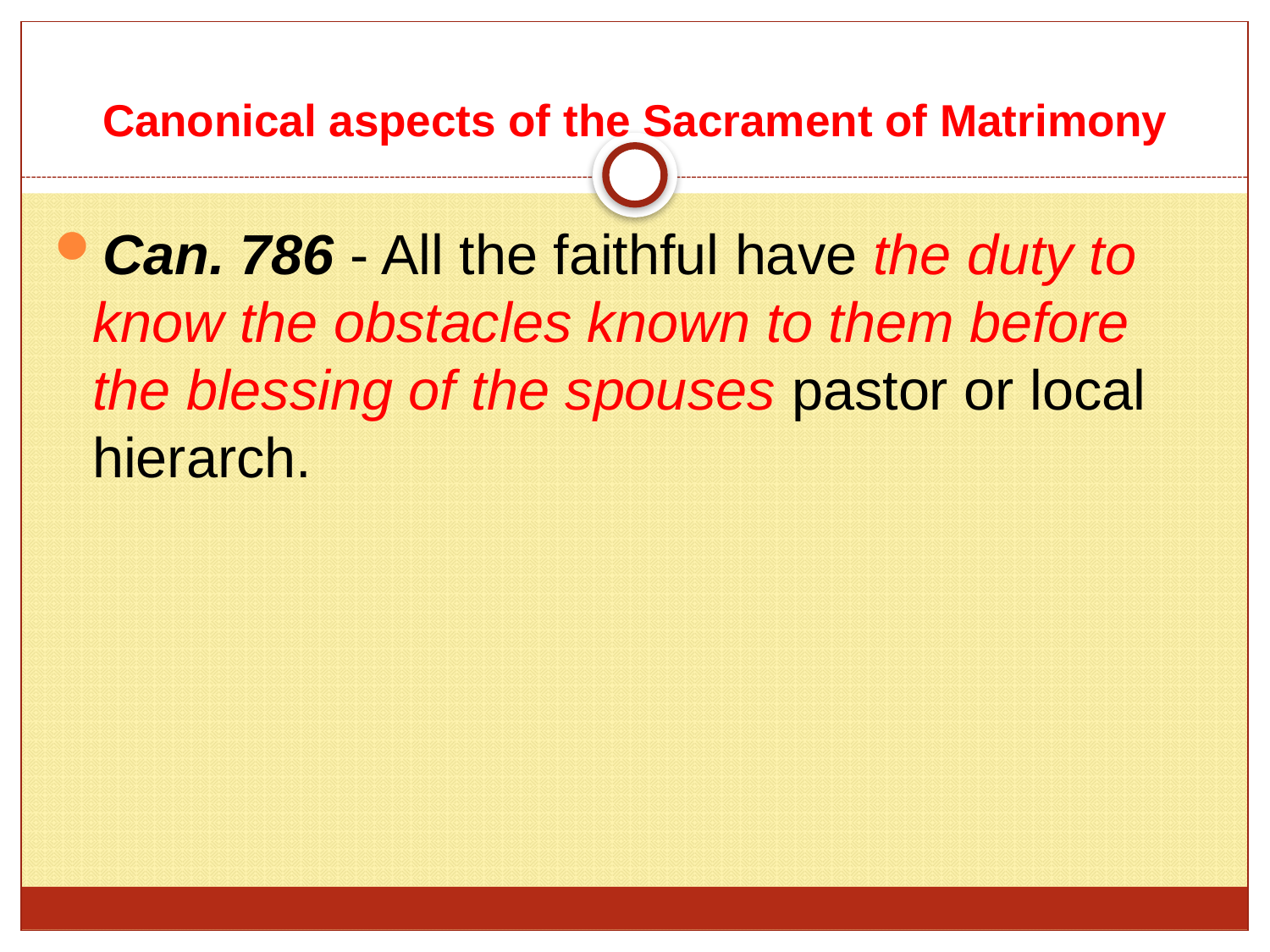

# Canonical aspects of the Sacrament of Matrimony
Can. 786 - All the faithful have the duty to know the obstacles known to them before the blessing of the spouses pastor or local hierarch.